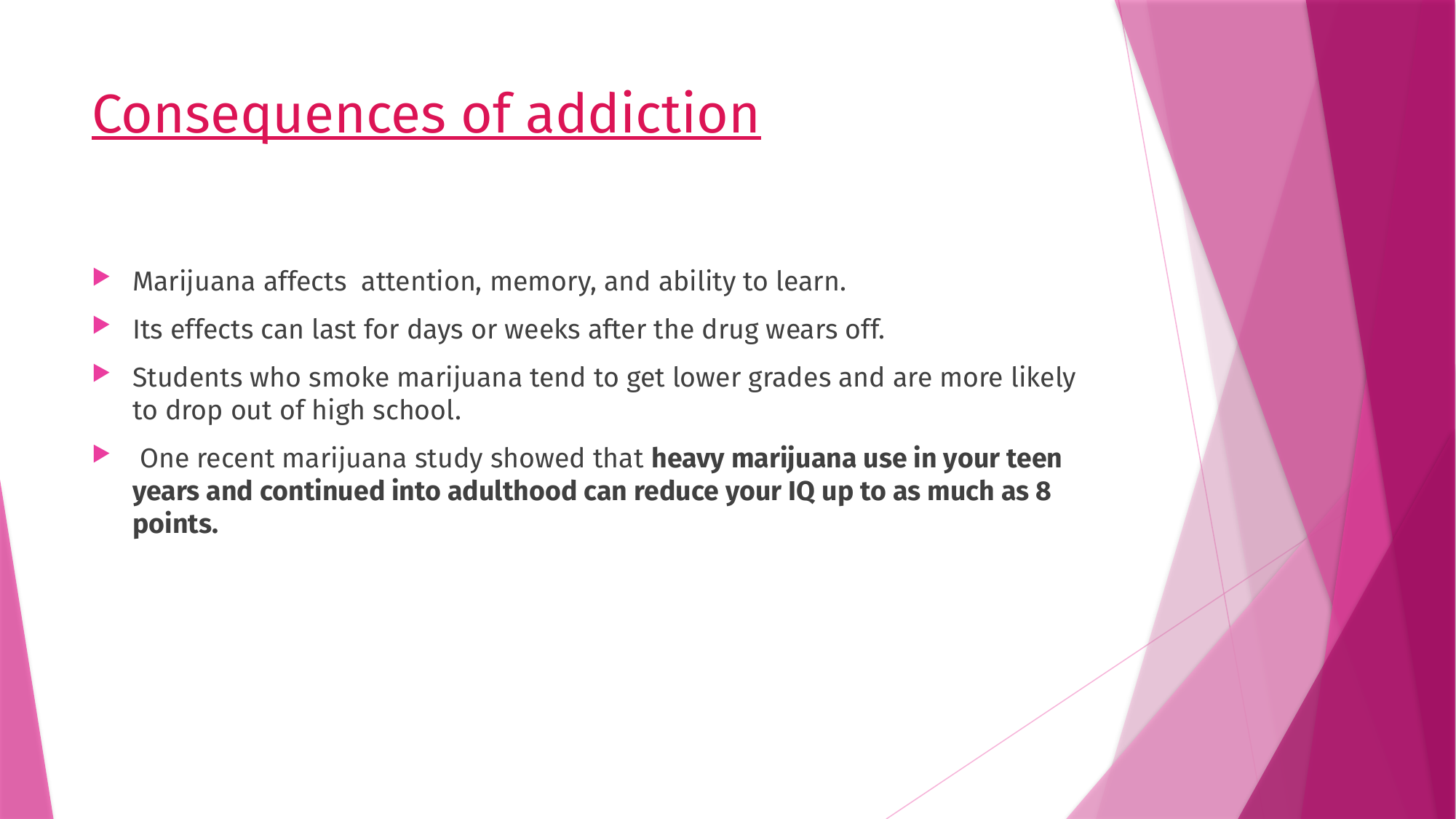

# Consequences of addiction
Marijuana affects  attention, memory, and ability to learn.
Its effects can last for days or weeks after the drug wears off.
Students who smoke marijuana tend to get lower grades and are more likely to drop out of high school.
 One recent marijuana study showed that heavy marijuana use in your teen years and continued into adulthood can reduce your IQ up to as much as 8 points.